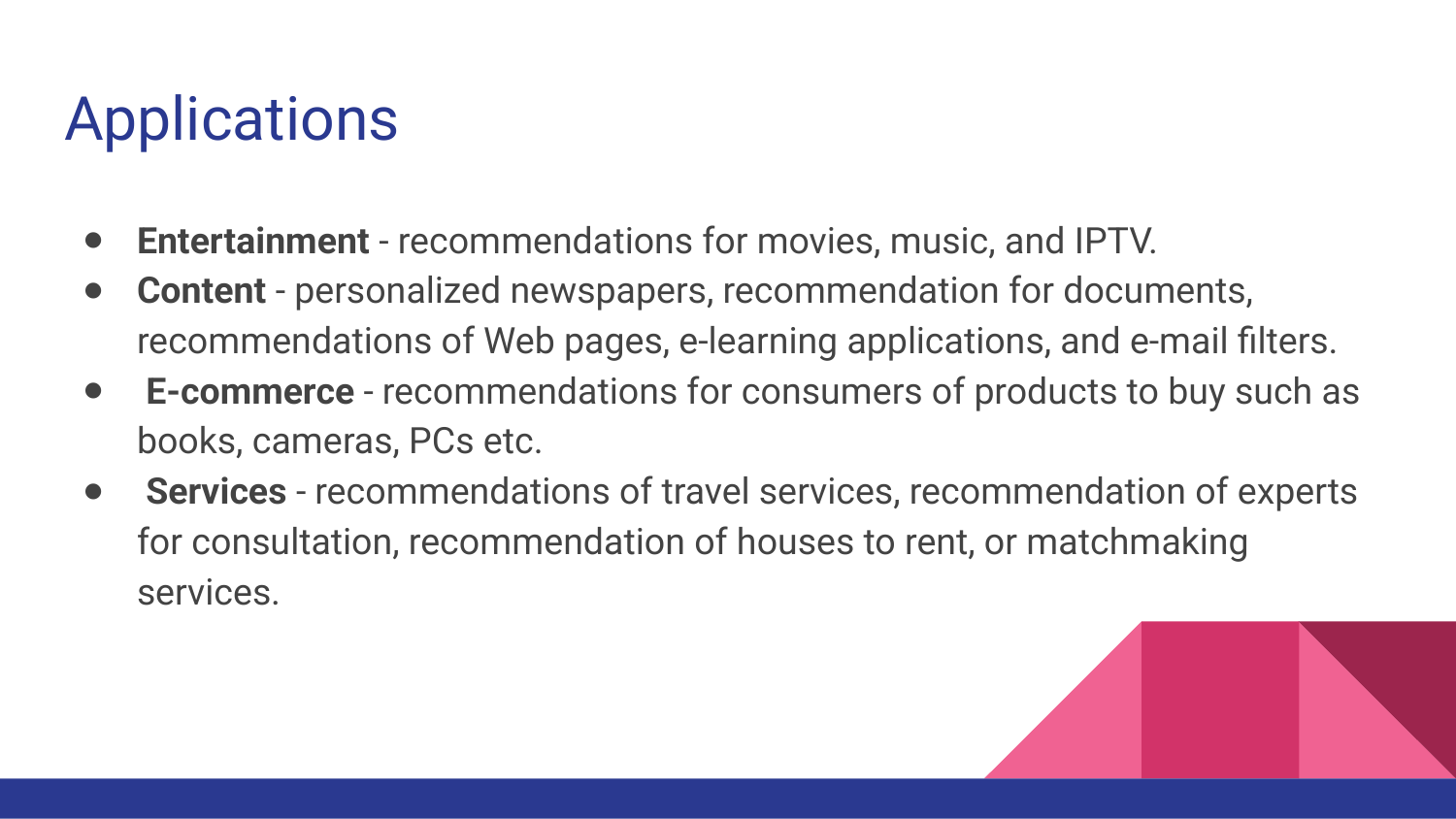

# Applications
Entertainment - recommendations for movies, music, and IPTV.
Content - personalized newspapers, recommendation for documents, recommendations of Web pages, e-learning applications, and e-mail filters.
 E-commerce - recommendations for consumers of products to buy such as books, cameras, PCs etc.
 Services - recommendations of travel services, recommendation of experts for consultation, recommendation of houses to rent, or matchmaking services.